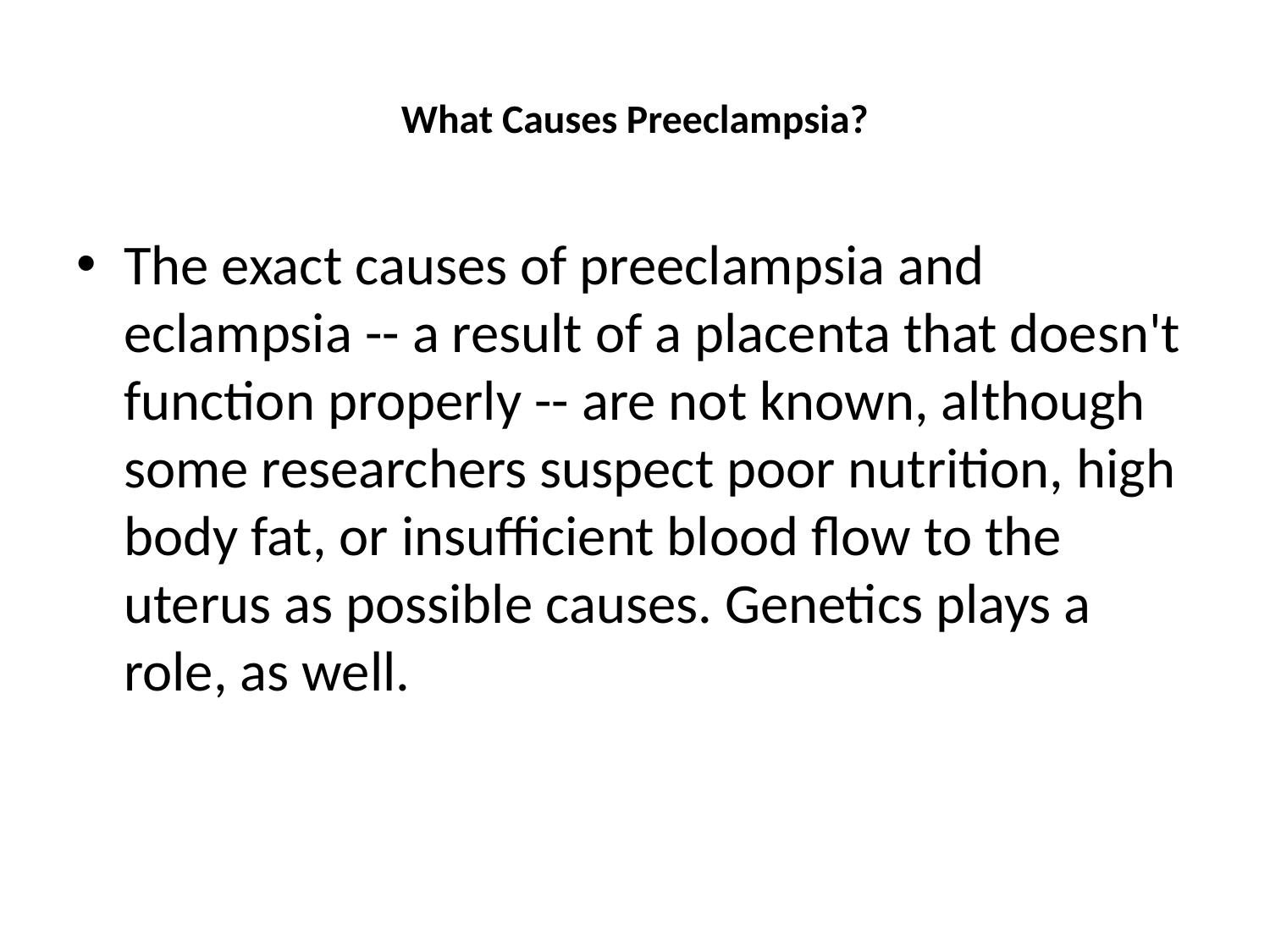

# What Causes Preeclampsia?
The exact causes of preeclampsia and eclampsia -- a result of a placenta that doesn't function properly -- are not known, although some researchers suspect poor nutrition, high body fat, or insufficient blood flow to the uterus as possible causes. Genetics plays a role, as well.